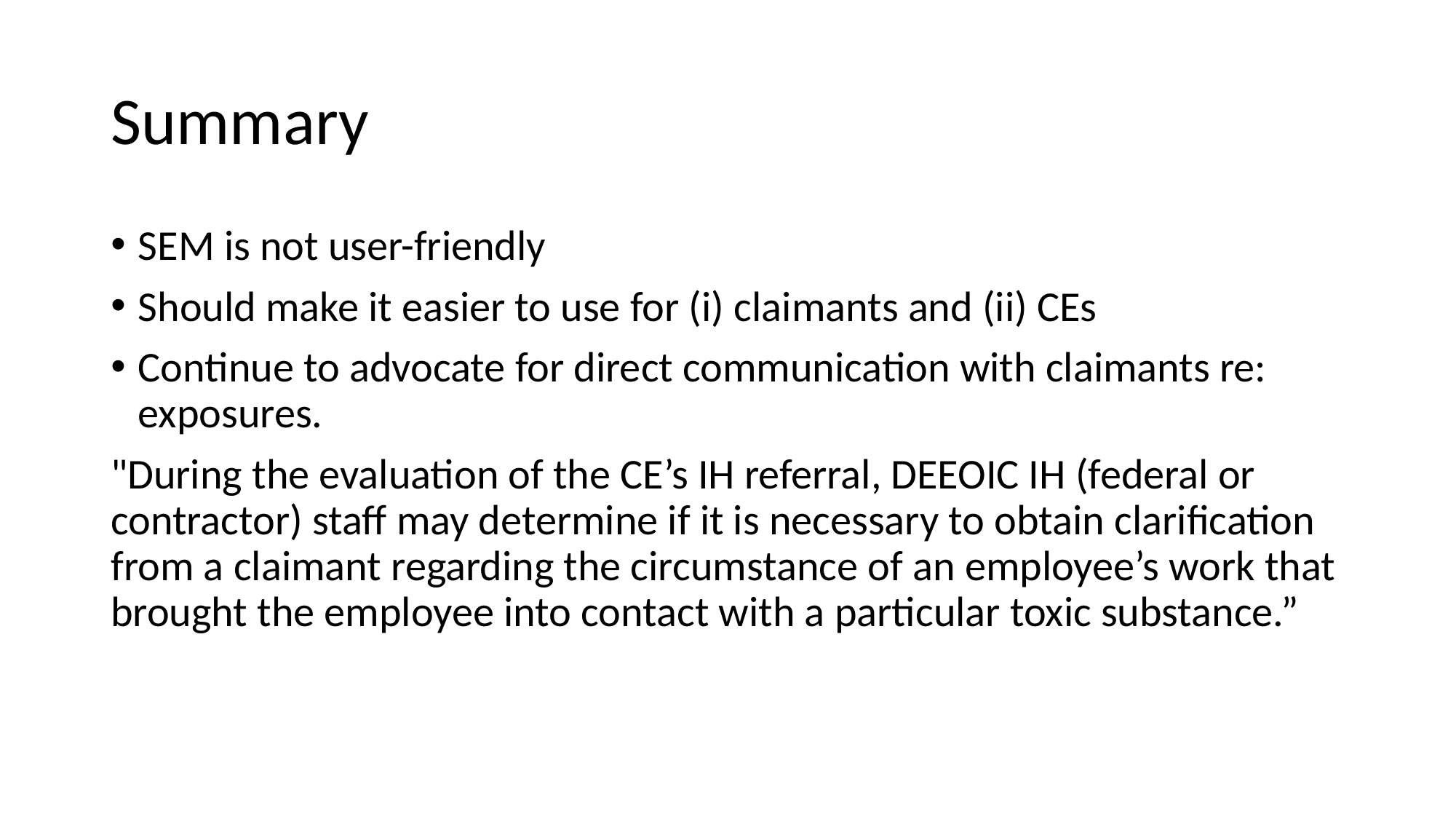

# Summary
SEM is not user-friendly
Should make it easier to use for (i) claimants and (ii) CEs
Continue to advocate for direct communication with claimants re: exposures.
"During the evaluation of the CE’s IH referral, DEEOIC IH (federal or contractor) staff may determine if it is necessary to obtain clarification from a claimant regarding the circumstance of an employee’s work that brought the employee into contact with a particular toxic substance.”